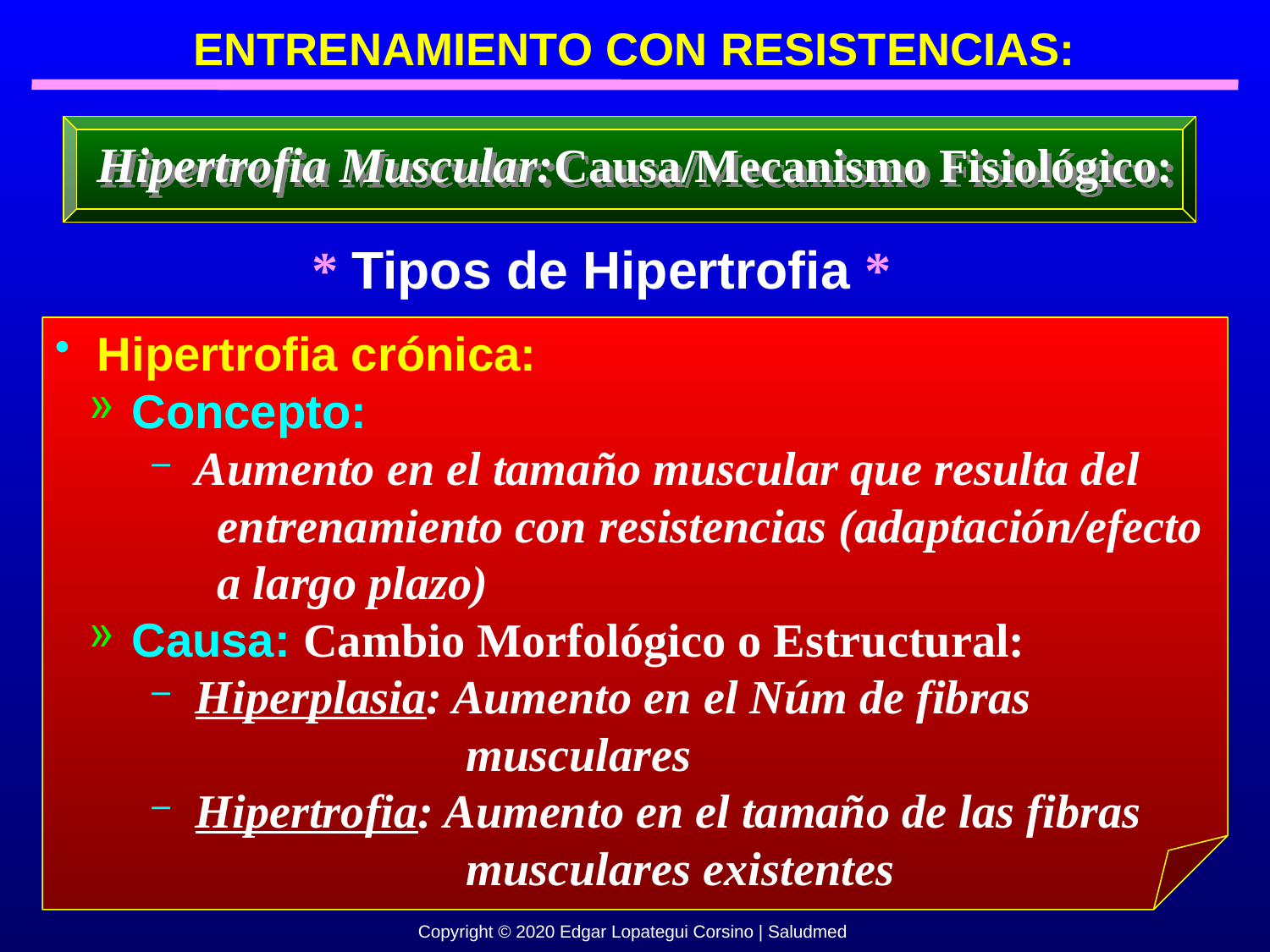

ENTRENAMIENTO CON RESISTENCIAS:

Hipertrofia Muscular:Causa/Mecanismo Fisiológico:
* Tipos de Hipertrofia *

 Hipertrofia crónica:
 Concepto:
 Aumento en el tamaño muscular que resulta del
   entrenamiento con resistencias (adaptación/efecto
   a largo plazo)
 Causa: Cambio Morfológico o Estructural:
 Hiperplasia: Aumento en el Núm de fibras
                        musculares
 Hipertrofia: Aumento en el tamaño de las fibras
                        musculares existentes